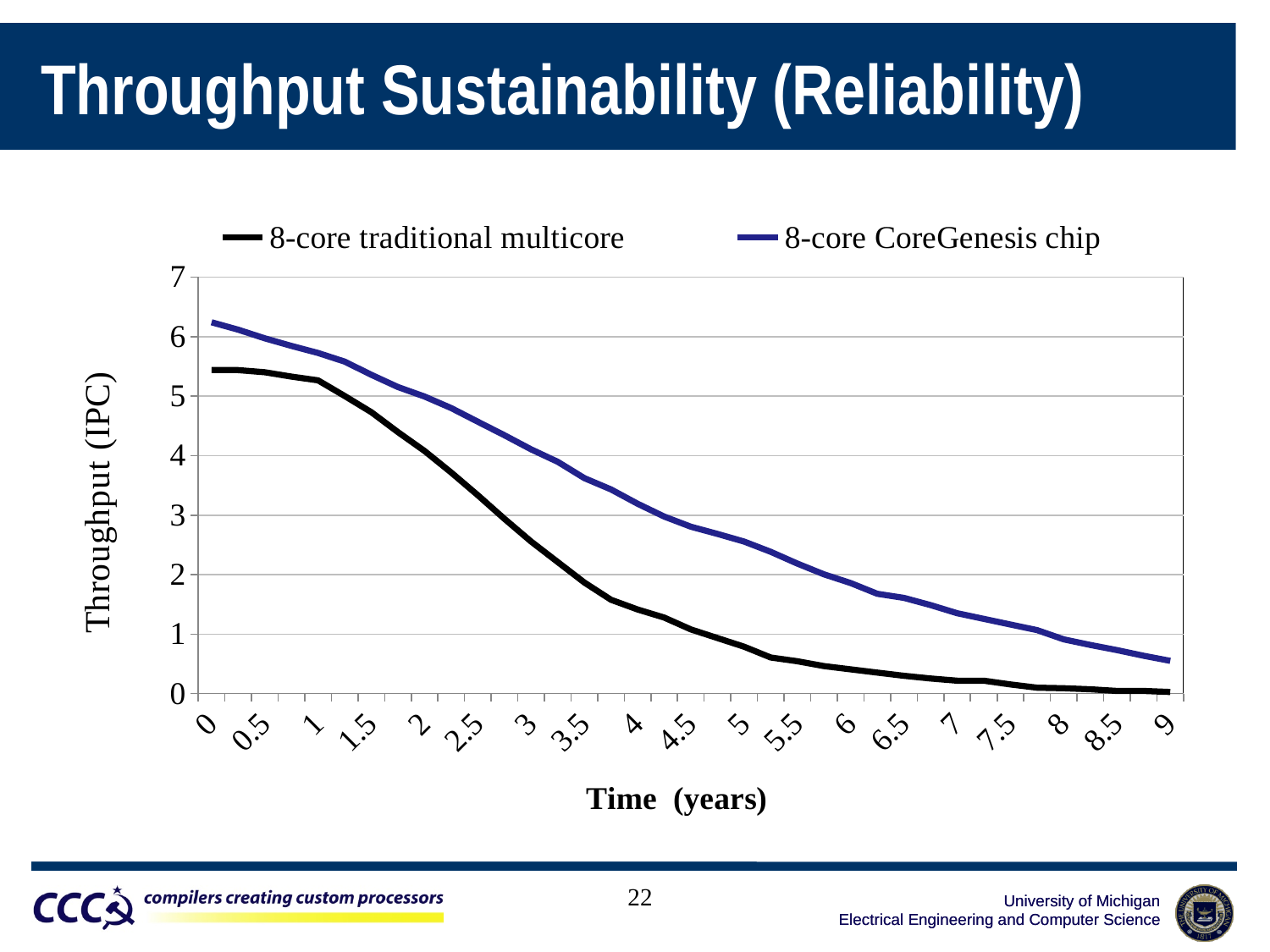

# Throughput Sustainability (Reliability)

### Chart

| Category |  |  |
|---|---|---|
| 0 | 5.436 | 6.24 |
| 0.25 | 5.43599999999999 | 6.1157999999999975 |
| 0.5 | 5.39976 | 5.970000000000002 |
| 0.75000000000000056 | 5.3272799999999885 | 5.8426 |
| 1 | 5.2638599999999895 | 5.7238 |
| 1.25 | 5.00111999999999 | 5.579200000000005 |
| 1.5 | 4.72932 | 5.357199999999995 |
| 1.75 | 4.3940999999999955 | 5.1514 |
| 2 | 4.077 | 4.99200000000001 |
| 2.25 | 3.7146 | 4.7982 |
| 2.5 | 3.334079999999998 | 4.56900000000001 |
| 2.75 | 2.9354399999999976 | 4.341 |
| 3 | 2.55492 | 4.1043999999999965 |
| 3.25 | 2.2106399999999997 | 3.8957999999999977 |
| 3.5 | 1.86636 | 3.6206 |
| 3.75 | 1.57644 | 3.4313999999999987 |
| 4 | 1.4133599999999988 | 3.1906 |
| 4.25 | 1.2774599999999998 | 2.9755999999999987 |
| 4.5 | 1.07814 | 2.8036 |
| 4.75 | 0.933180000000001 | 2.683200000000001 |
| 5 | 0.78822 | 2.5542 |
| 5.25 | 0.6070200000000006 | 2.3821999999999997 |
| 5.5 | 0.5436 | 2.1844 |
| 5.75 | 0.4620600000000001 | 2.0038 |
| 6 | 0.4077 | 1.8575999999999988 |
| 6.25 | 0.3533400000000003 | 1.677 |
| 6.5 | 0.2989800000000004 | 1.6082 |
| 6.75 | 0.25368 | 1.4877999999999985 |
| 7 | 0.21744000000000024 | 1.3502 |
| 7.25 | 0.21744000000000024 | 1.255599999999999 |
| 7.5 | 0.15402000000000013 | 1.161 |
| 7.75 | 0.09966000000000018 | 1.0664 |
| 8 | 0.09060000000000003 | 0.9116 |
| 8.25 | 0.07248000000000003 | 0.817 |
| 8.5 | 0.045300000000000014 | 0.7310000000000005 |
| 8.75 | 0.045300000000000014 | 0.6364000000000005 |
| 9 | 0.027180000000000006 | 0.5504 |
22